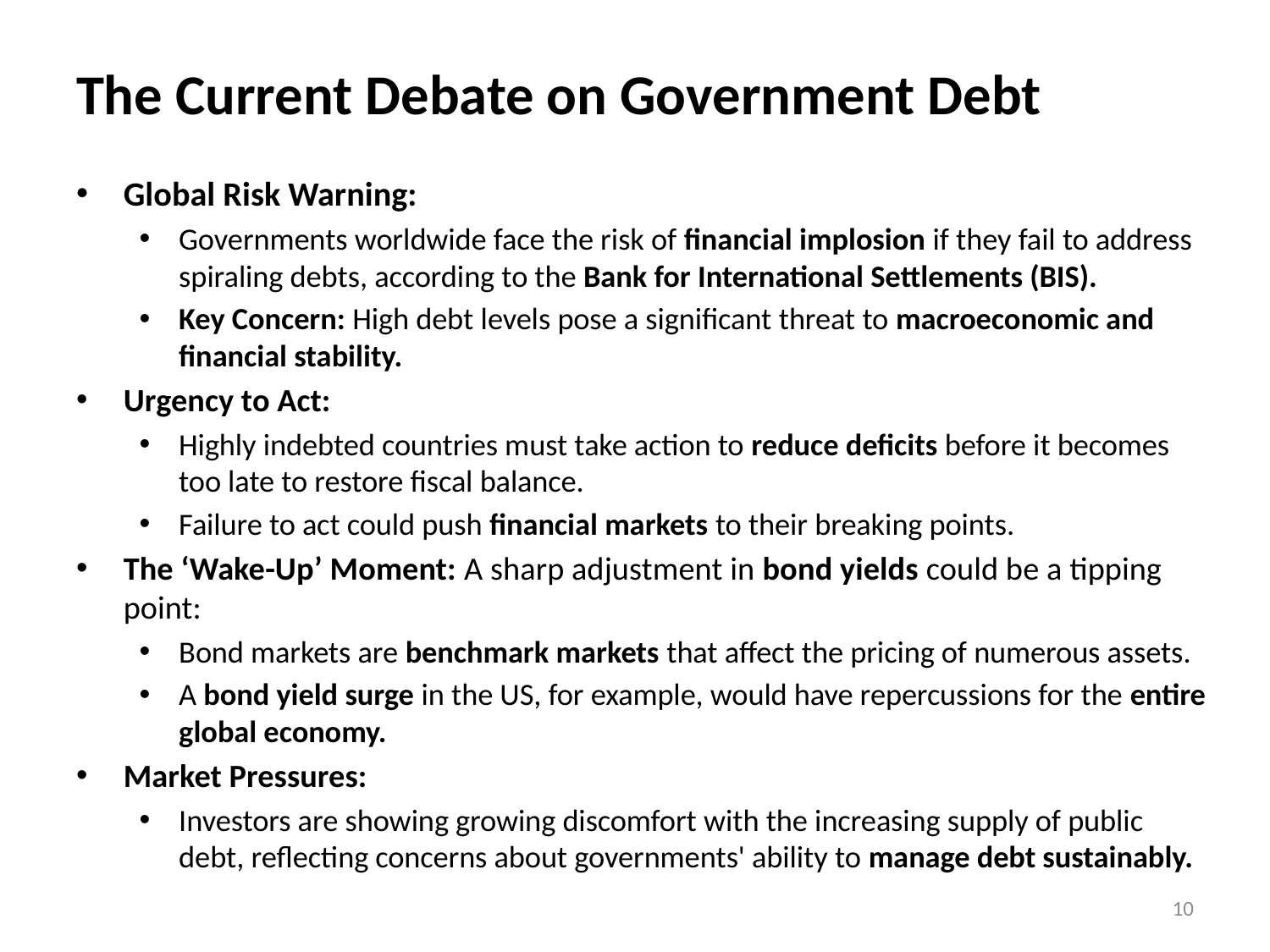

# The Current Debate on Government Debt
Global Risk Warning:
Governments worldwide face the risk of financial implosion if they fail to address spiraling debts, according to the Bank for International Settlements (BIS).
Key Concern: High debt levels pose a significant threat to macroeconomic and financial stability.
Urgency to Act:
Highly indebted countries must take action to reduce deficits before it becomes too late to restore fiscal balance.
Failure to act could push financial markets to their breaking points.
The ‘Wake-Up’ Moment: A sharp adjustment in bond yields could be a tipping point:
Bond markets are benchmark markets that affect the pricing of numerous assets.
A bond yield surge in the US, for example, would have repercussions for the entire global economy.
Market Pressures:
Investors are showing growing discomfort with the increasing supply of public debt, reflecting concerns about governments' ability to manage debt sustainably.
10